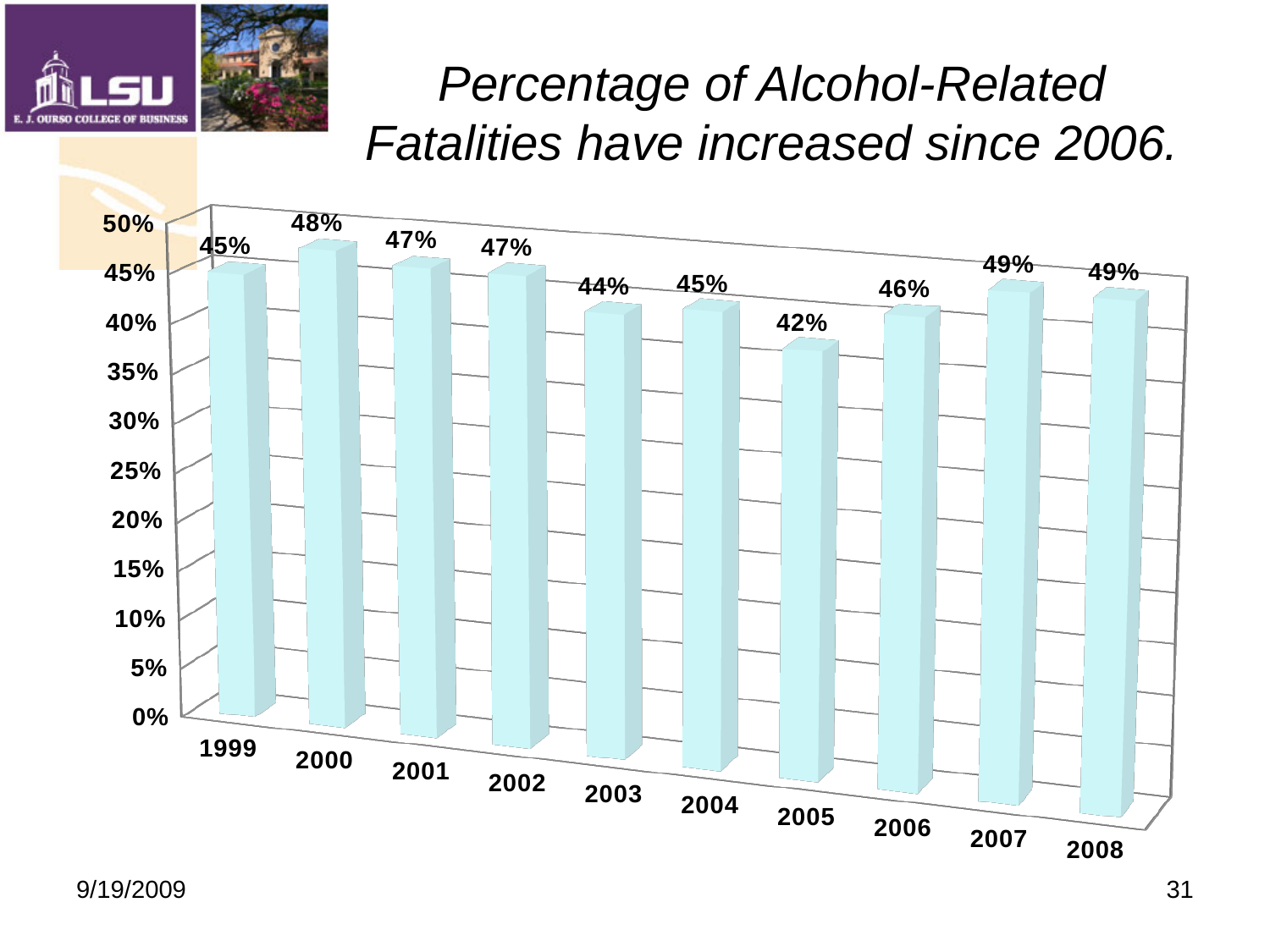

# Percentage of Alcohol-Related Fatalities have increased since 2006.

[unsupported chart]

9/19/2009
31